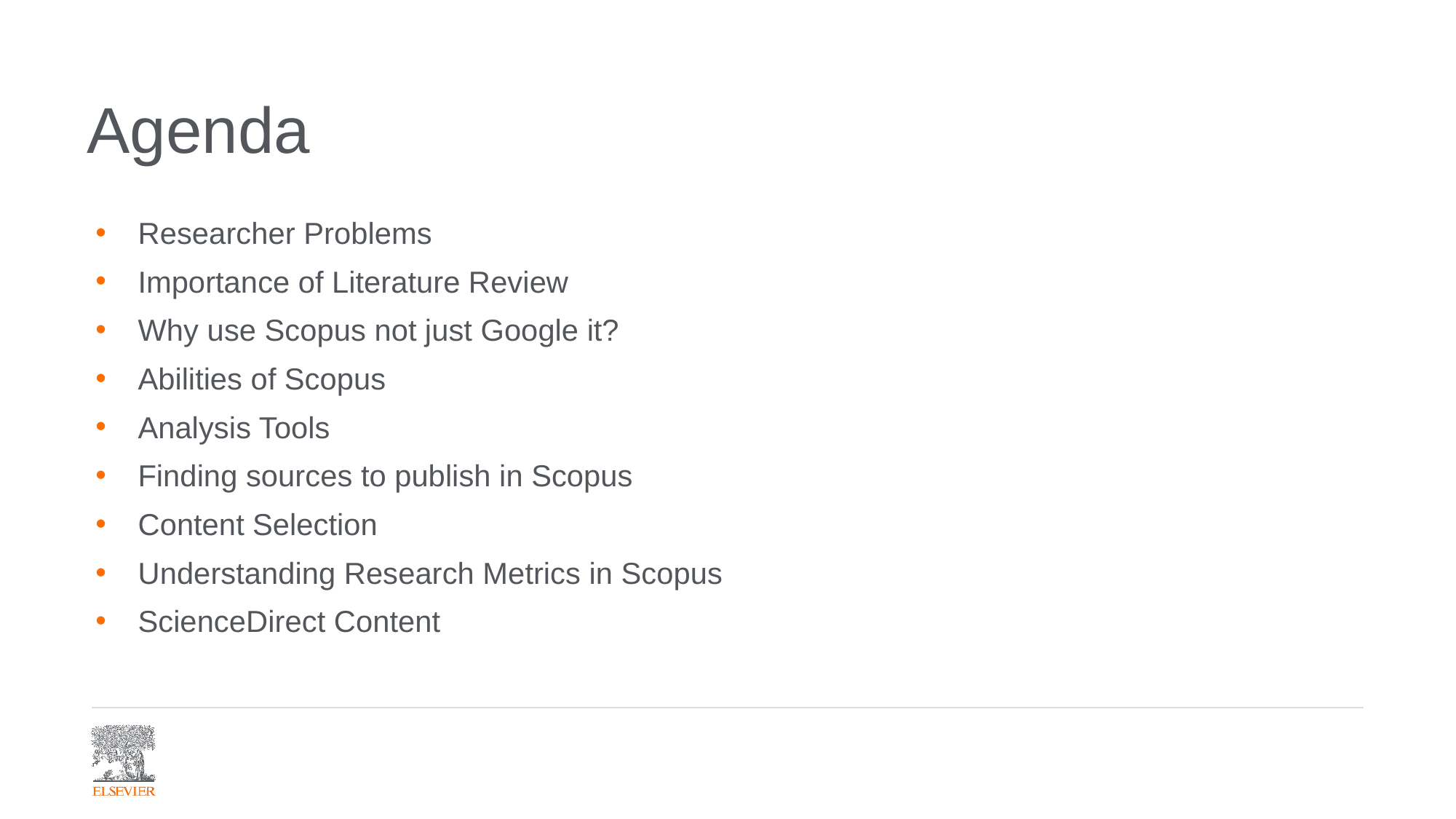

# Agenda
Researcher Problems
Importance of Literature Review
Why use Scopus not just Google it?
Abilities of Scopus
Analysis Tools
Finding sources to publish in Scopus
Content Selection
Understanding Research Metrics in Scopus
ScienceDirect Content